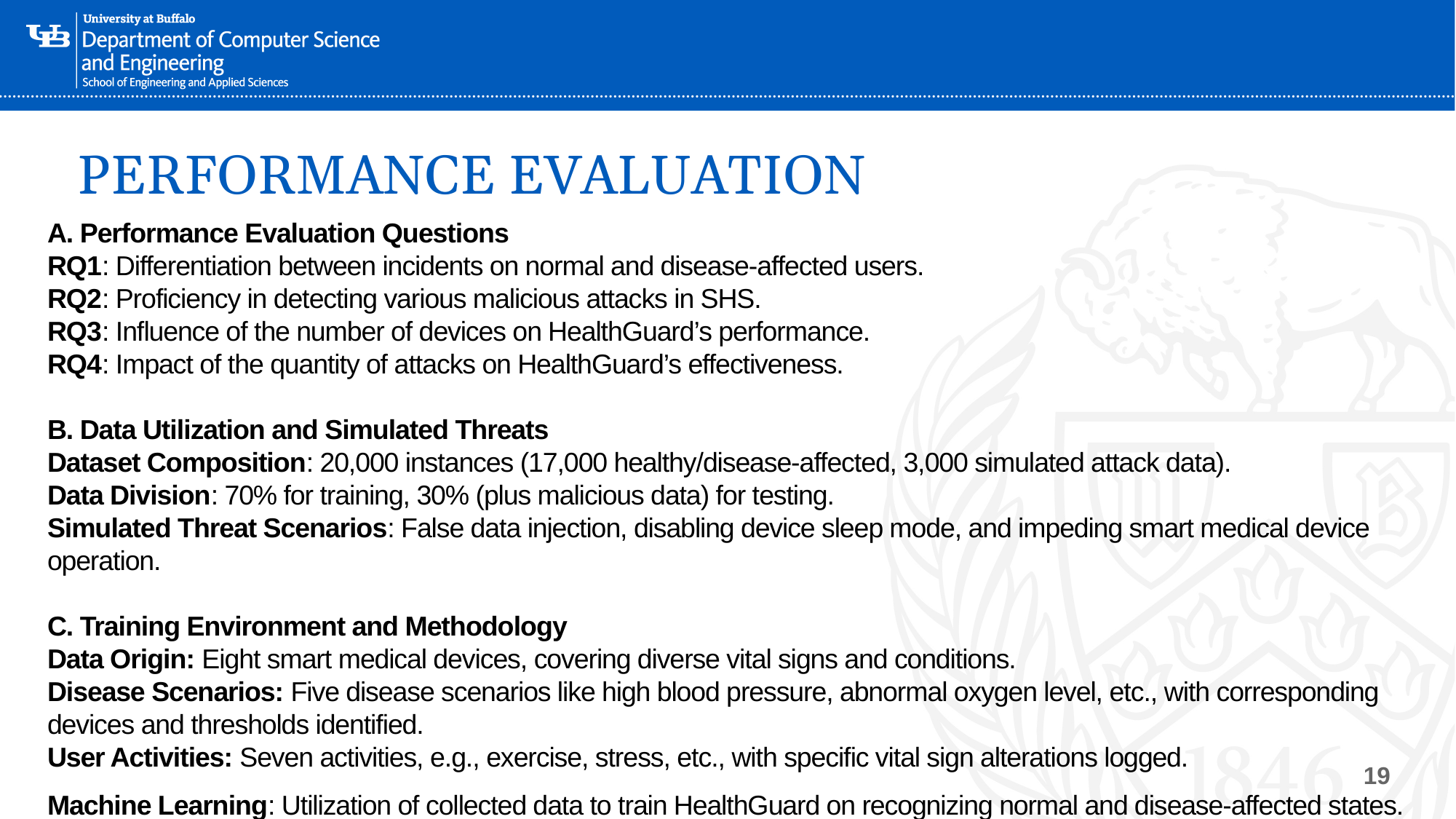

# PERFORMANCE EVALUATION
A. Performance Evaluation Questions
RQ1: Differentiation between incidents on normal and disease-affected users.
RQ2: Proficiency in detecting various malicious attacks in SHS.
RQ3: Influence of the number of devices on HealthGuard’s performance.
RQ4: Impact of the quantity of attacks on HealthGuard’s effectiveness.
B. Data Utilization and Simulated Threats
Dataset Composition: 20,000 instances (17,000 healthy/disease-affected, 3,000 simulated attack data).
Data Division: 70% for training, 30% (plus malicious data) for testing.
Simulated Threat Scenarios: False data injection, disabling device sleep mode, and impeding smart medical device operation.
C. Training Environment and Methodology
Data Origin: Eight smart medical devices, covering diverse vital signs and conditions.
Disease Scenarios: Five disease scenarios like high blood pressure, abnormal oxygen level, etc., with corresponding devices and thresholds identified.
User Activities: Seven activities, e.g., exercise, stress, etc., with specific vital sign alterations logged.
Machine Learning: Utilization of collected data to train HealthGuard on recognizing normal and disease-affected states.